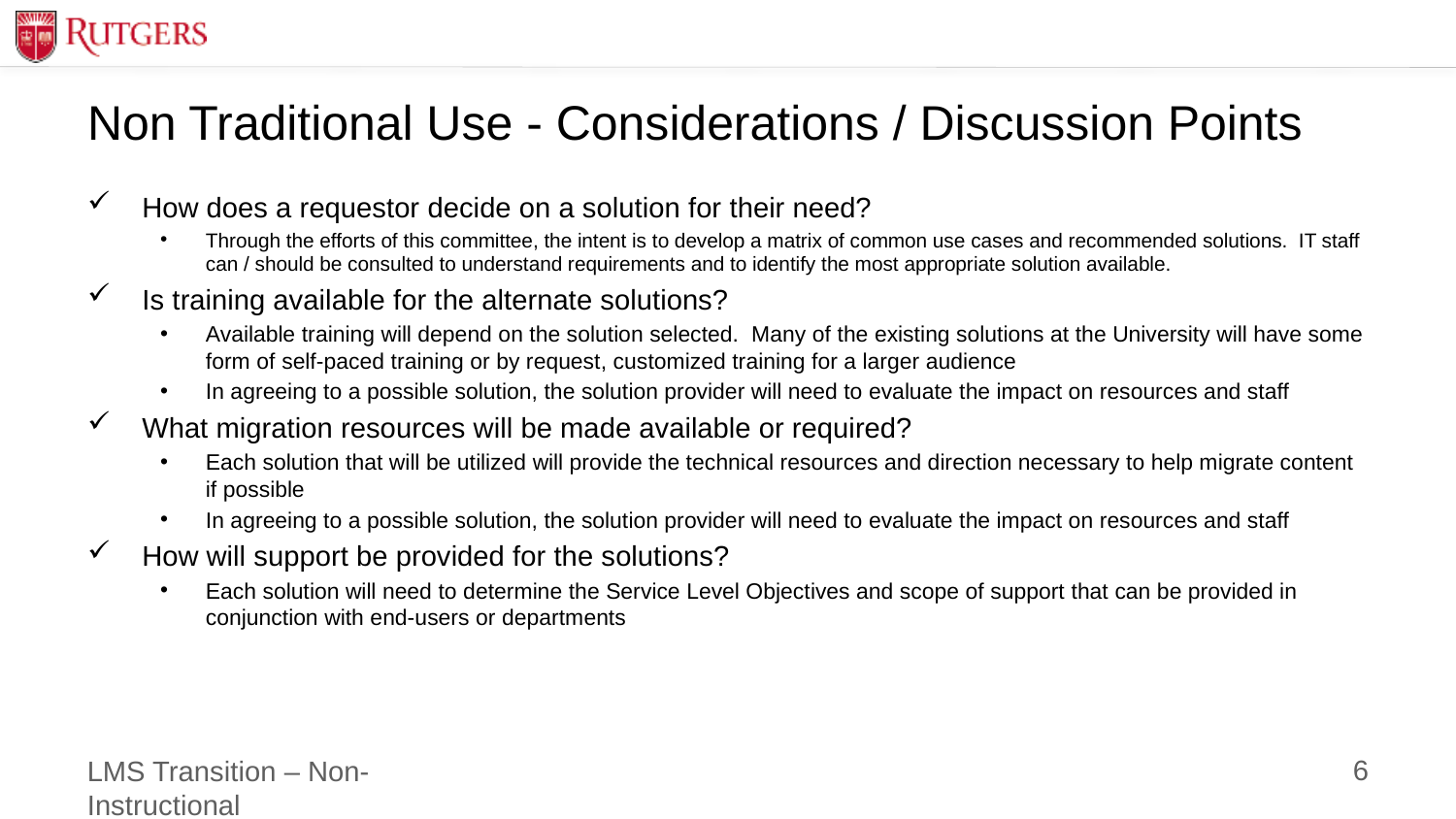

# Non Traditional Use - Considerations / Discussion Points
How does a requestor decide on a solution for their need?
Through the efforts of this committee, the intent is to develop a matrix of common use cases and recommended solutions.  IT staff can / should be consulted to understand requirements and to identify the most appropriate solution available.
Is training available for the alternate solutions?
Available training will depend on the solution selected.  Many of the existing solutions at the University will have some form of self-paced training or by request, customized training for a larger audience
In agreeing to a possible solution, the solution provider will need to evaluate the impact on resources and staff
What migration resources will be made available or required?
Each solution that will be utilized will provide the technical resources and direction necessary to help migrate content if possible
In agreeing to a possible solution, the solution provider will need to evaluate the impact on resources and staff
How will support be provided for the solutions?
Each solution will need to determine the Service Level Objectives and scope of support that can be provided in conjunction with end-users or departments
6